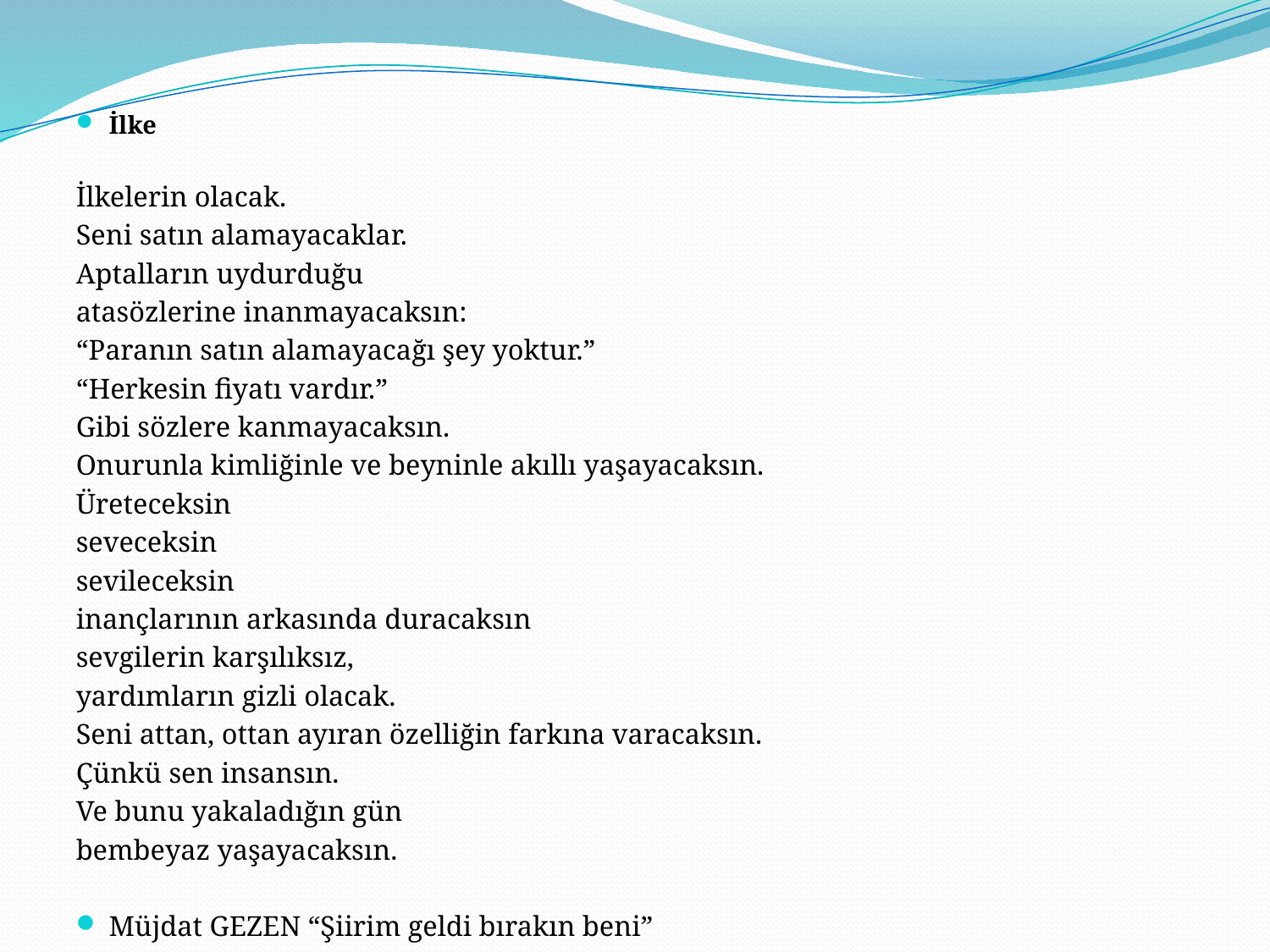

İlke

İlkelerin olacak.
Seni satın alamayacaklar.
Aptalların uydurduğu
atasözlerine inanmayacaksın:
“Paranın satın alamayacağı şey yoktur.”
“Herkesin fiyatı vardır.”
Gibi sözlere kanmayacaksın.
Onurunla kimliğinle ve beyninle akıllı yaşayacaksın.
Üreteceksin
seveceksin
sevileceksin
inançlarının arkasında duracaksın
sevgilerin karşılıksız,
yardımların gizli olacak.
Seni attan, ottan ayıran özelliğin farkına varacaksın.
Çünkü sen insansın.
Ve bunu yakaladığın gün
bembeyaz yaşayacaksın.

Müjdat GEZEN “Şiirim geldi bırakın beni”